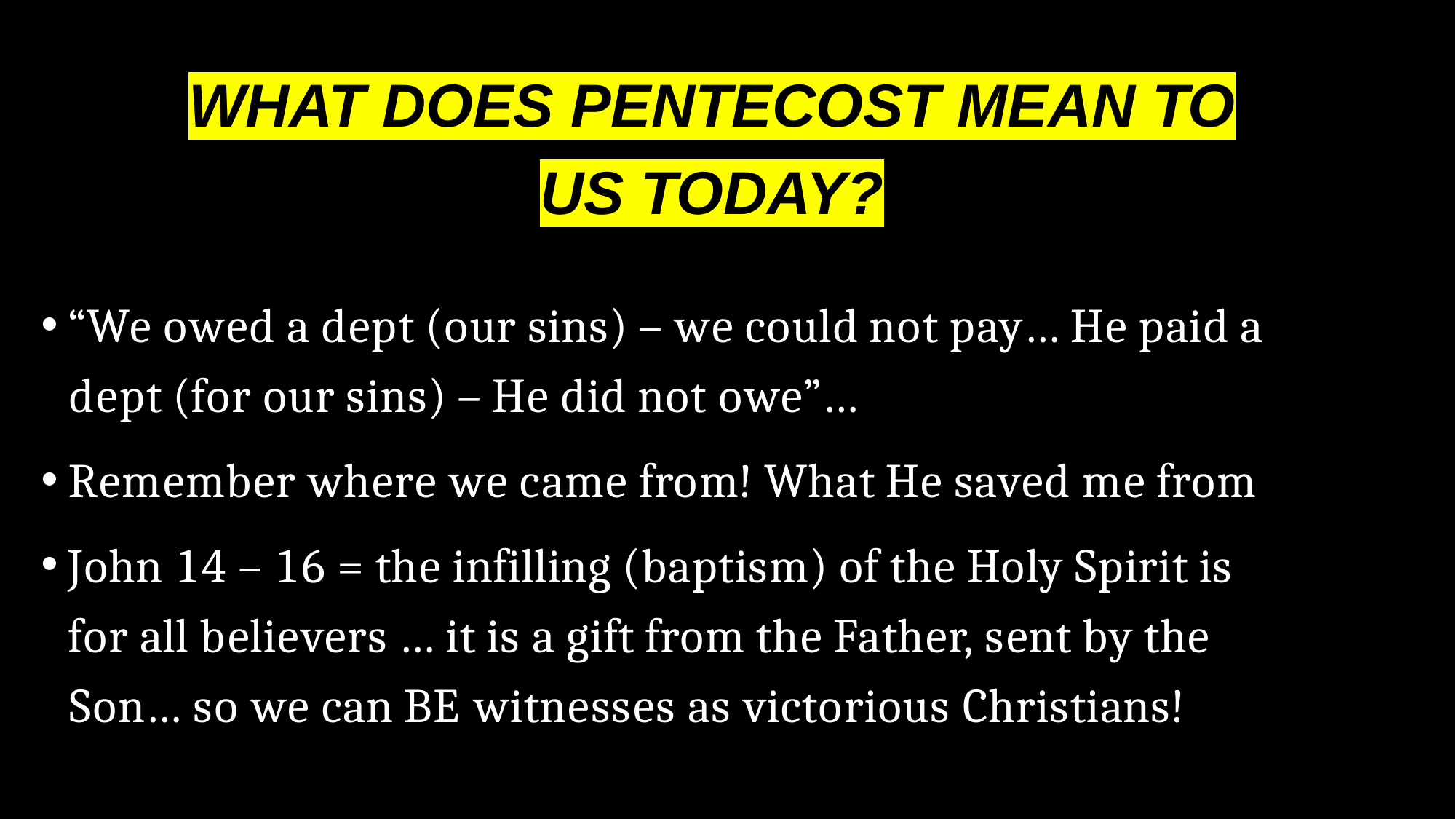

# WHAT DOES PENTECOST MEAN TO US TODAY?
“We owed a dept (our sins) – we could not pay… He paid a dept (for our sins) – He did not owe”…
Remember where we came from! What He saved me from
John 14 – 16 = the infilling (baptism) of the Holy Spirit is for all believers … it is a gift from the Father, sent by the Son… so we can BE witnesses as victorious Christians!